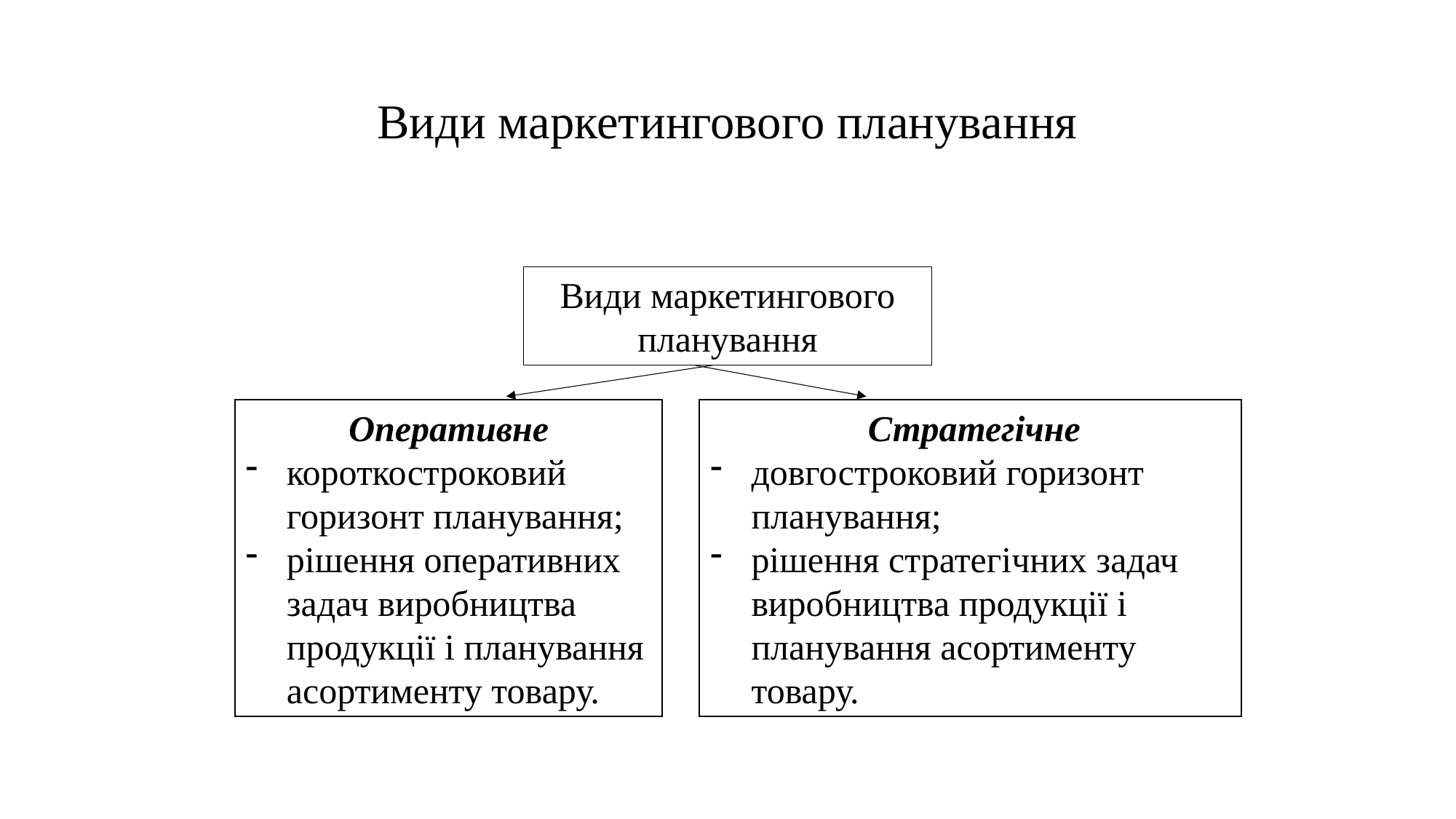

# Види маркетингового планування
Види маркетингового
планування
Оперативне
короткостроковий горизонт планування;
рішення оперативних задач виробництва продукції і планування асортименту товару.
 Стратегічне
довгостроковий горизонт планування;
рішення стратегічних задач виробництва продукції і планування асортименту товару.